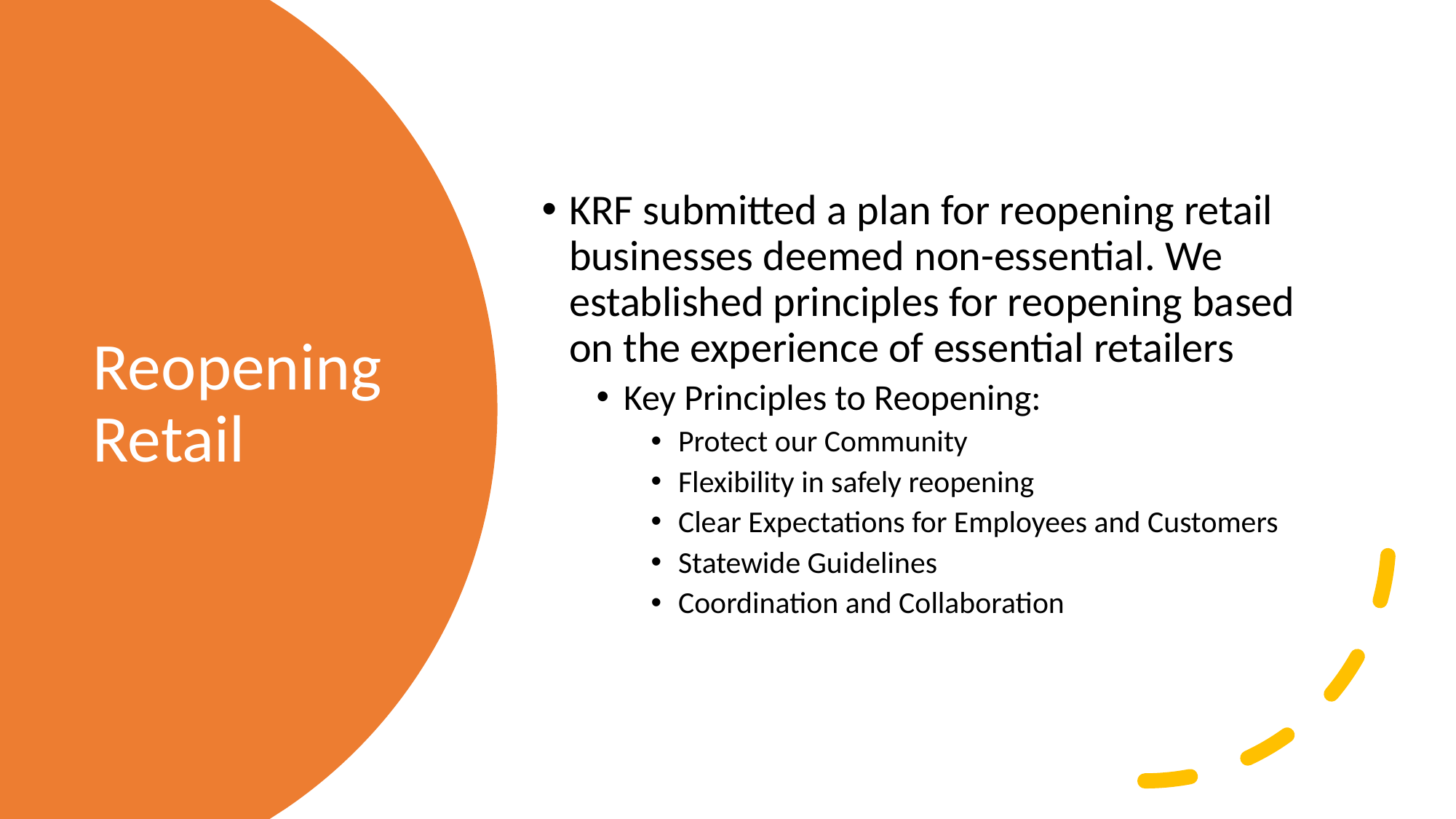

KRF submitted a plan for reopening retail businesses deemed non-essential. We established principles for reopening based on the experience of essential retailers
Key Principles to Reopening:
Protect our Community
Flexibility in safely reopening
Clear Expectations for Employees and Customers
Statewide Guidelines
Coordination and Collaboration
# Reopening Retail